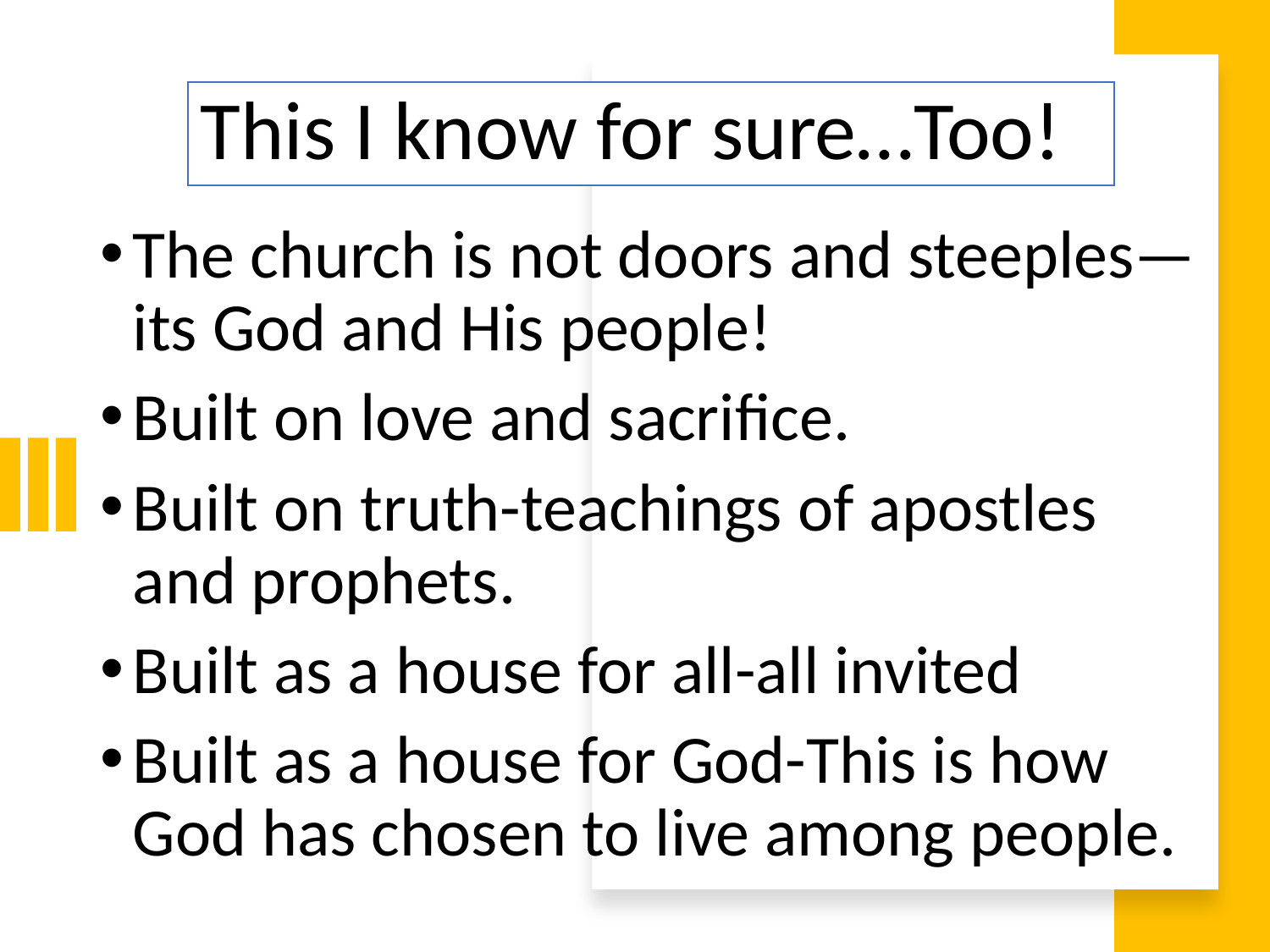

This I know for sure…Too!
The church is not doors and steeples—its God and His people!
Built on love and sacrifice.
Built on truth-teachings of apostles and prophets.
Built as a house for all-all invited
Built as a house for God-This is how God has chosen to live among people.